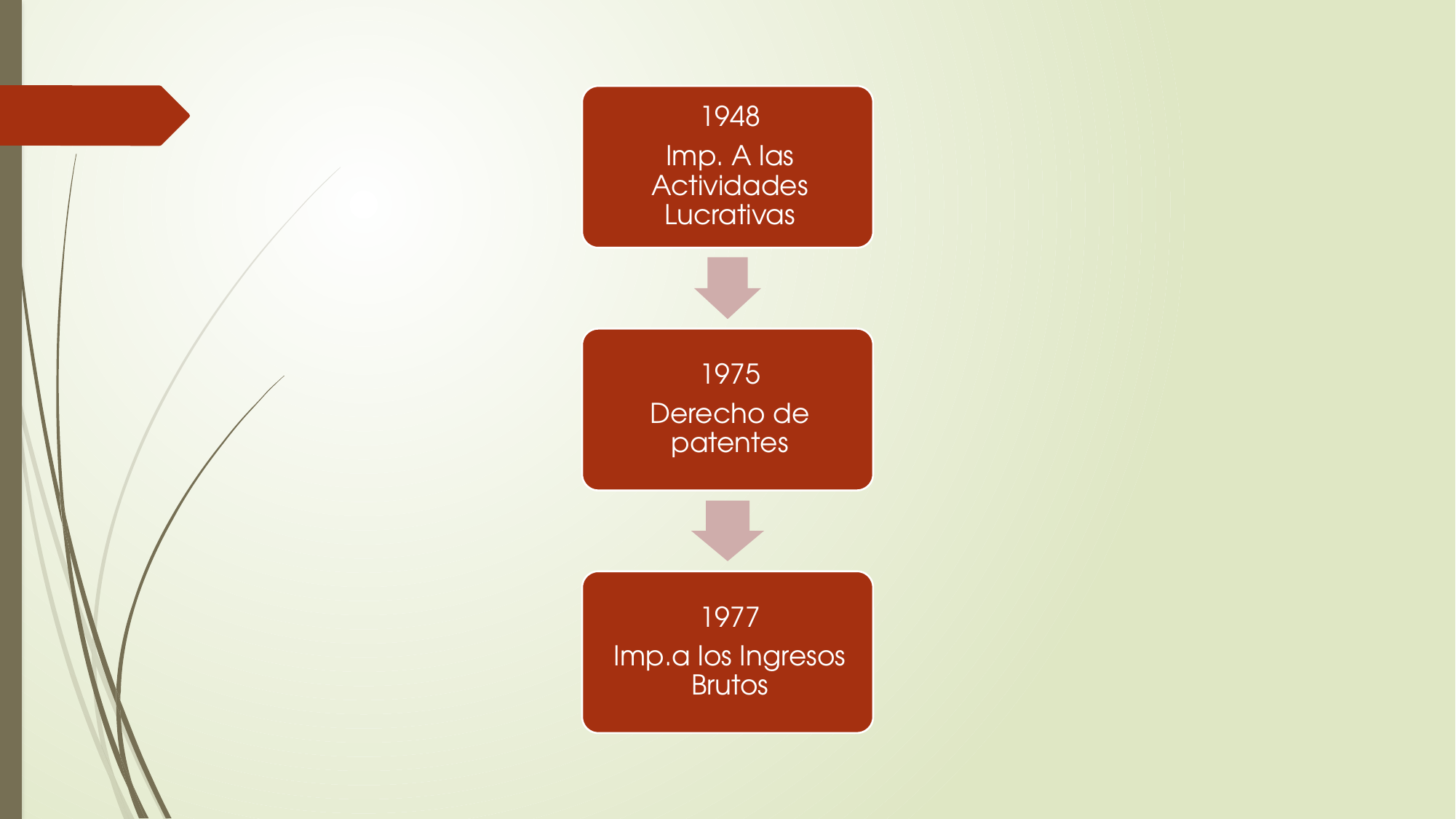

1948
Imp. A las Actividades Lucrativas

1975
Derecho de patentes

1977
Imp.a los Ingresos Brutos